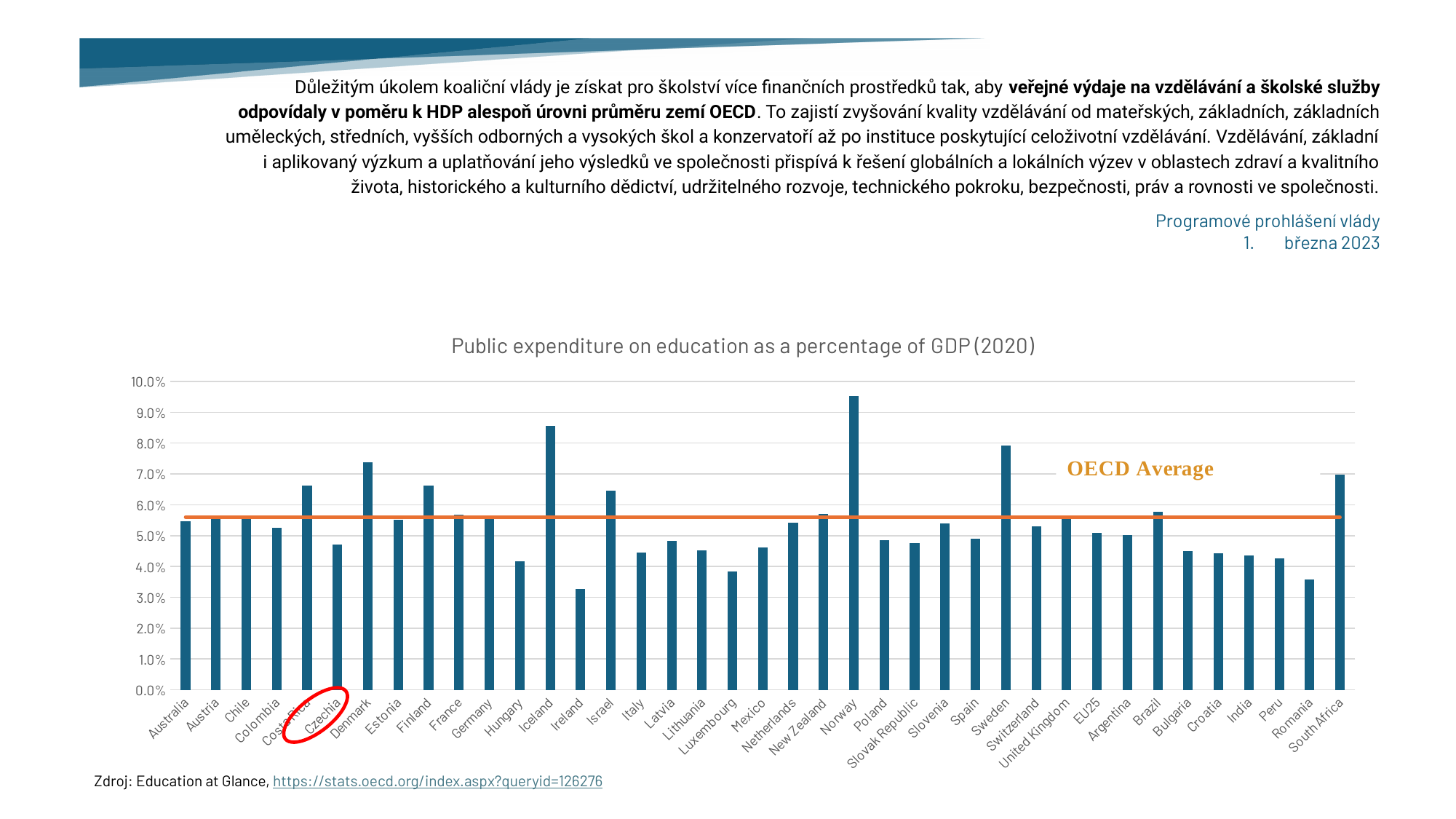

Důležitým úkolem koaliční vlády je získat pro školství více finančních prostředků tak, aby veřejné výdaje na vzdělávání a školské služby odpovídaly v poměru k HDP alespoň úrovni průměru zemí OECD. To zajistí zvyšování kvality vzdělávání od mateřských, základních, základních uměleckých, středních, vyšších odborných a vysokých škol a konzervatoří až po instituce poskytující celoživotní vzdělávání. Vzdělávání, základní i aplikovaný výzkum a uplatňování jeho výsledků ve společnosti přispívá k řešení globálních a lokálních výzev v oblastech zdraví a kvalitního života, historického a kulturního dědictví, udržitelného rozvoje, technického pokroku, bezpečnosti, práv a rovnosti ve společnosti.
Programové prohlášení vlády
března 2023

### Chart: Public expenditure on education as a percentage of GDP (2020)

| Category |  |  |
|---|---|---|
| Australia | 0.05469002 | 0.056 |
| Austria | 0.05569013 | 0.056 |
| Chile | 0.05655614 | 0.056 |
| Colombia | 0.05260352 | 0.056 |
| Costa Rica | 0.06628983 | 0.056 |
| Czechia | 0.0472159 | 0.056 |
| Denmark | 0.07389112 | 0.056 |
| Estonia | 0.05519931 | 0.056 |
| Finland | 0.06634943 | 0.056 |
| France | 0.05677845 | 0.056 |
| Germany | 0.05587588 | 0.056 |
| Hungary | 0.04156399 | 0.056 |
| Iceland | 0.08558219 | 0.056 |
| Ireland | 0.03271857 | 0.056 |
| Israel | 0.06462302 | 0.056 |
| Italy | 0.04441948 | 0.056 |
| Latvia | 0.04821037 | 0.056 |
| Lithuania | 0.04517976 | 0.056 |
| Luxembourg | 0.03838228 | 0.056 |
| Mexico | 0.04625722 | 0.056 |
| Netherlands | 0.05423813 | 0.056 |
| New Zealand | 0.05707264 | 0.056 |
| Norway | 0.0952465 | 0.056 |
| Poland | 0.04852652 | 0.056 |
| Slovak Republic | 0.04766117 | 0.056 |
| Slovenia | 0.05386515 | 0.056 |
| Spain | 0.04899871 | 0.056 |
| Sweden | 0.0792561 | 0.056 |
| Switzerland | 0.05291639 | 0.056 |
| United Kingdom | 0.0557791 | 0.056 |
| EU25 | 0.050876632 | 0.056 |
|   Argentina | 0.05016051 | 0.056 |
|   Brazil | 0.05771496 | 0.056 |
|   Bulgaria | 0.04502866 | 0.056 |
|   Croatia | 0.04434421 | 0.056 |
|   India | 0.04358978 | 0.056 |
|   Peru | 0.04253195 | 0.056 |
|   Romania | 0.03589257 | 0.056 |
|   South Africa | 0.06978588 | 0.056 |
Zdroj: Education at Glance, https://stats.oecd.org/index.aspx?queryid=126276